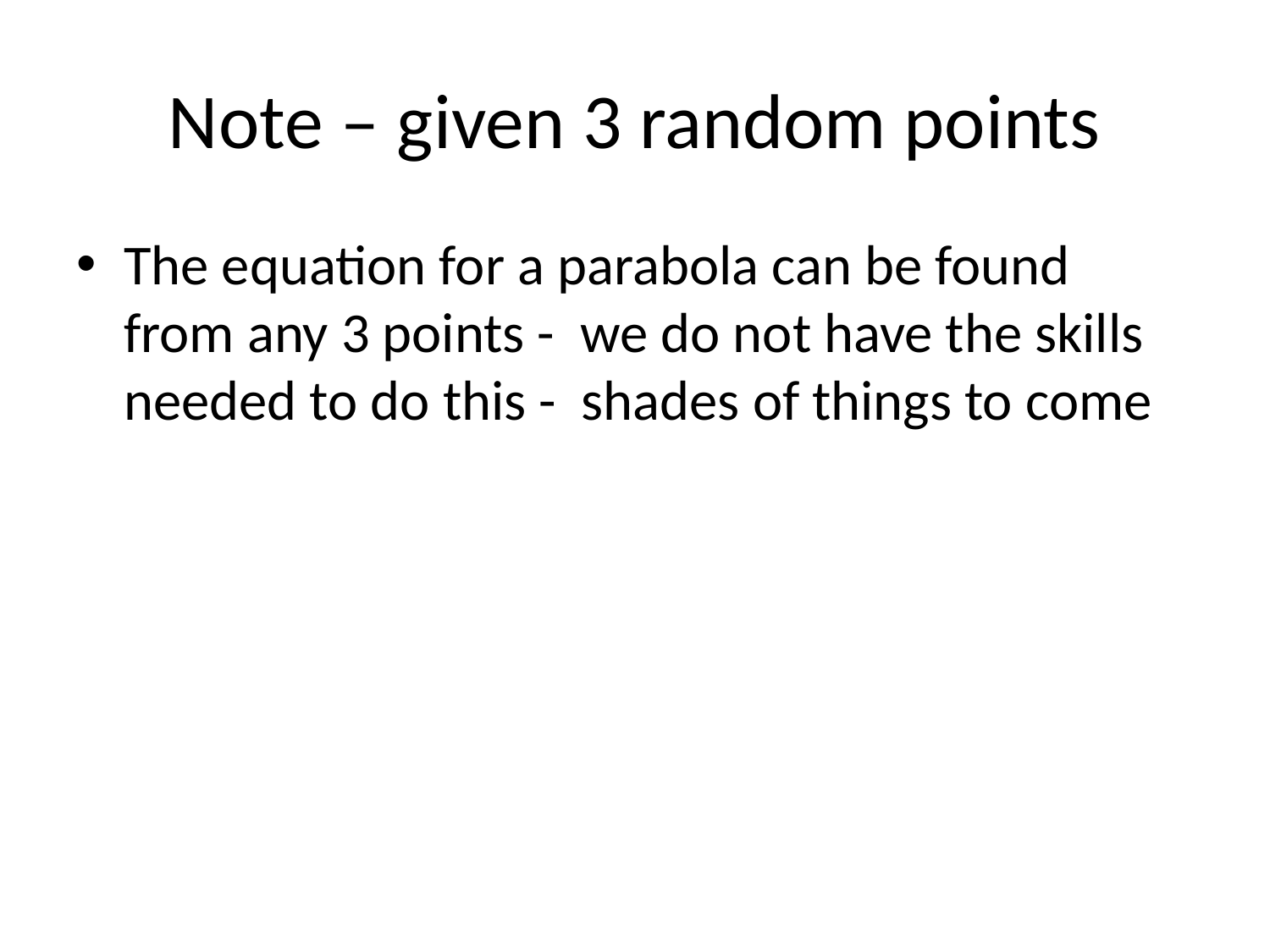

# Note – given 3 random points
The equation for a parabola can be found from any 3 points -  we do not have the skills needed to do this -  shades of things to come